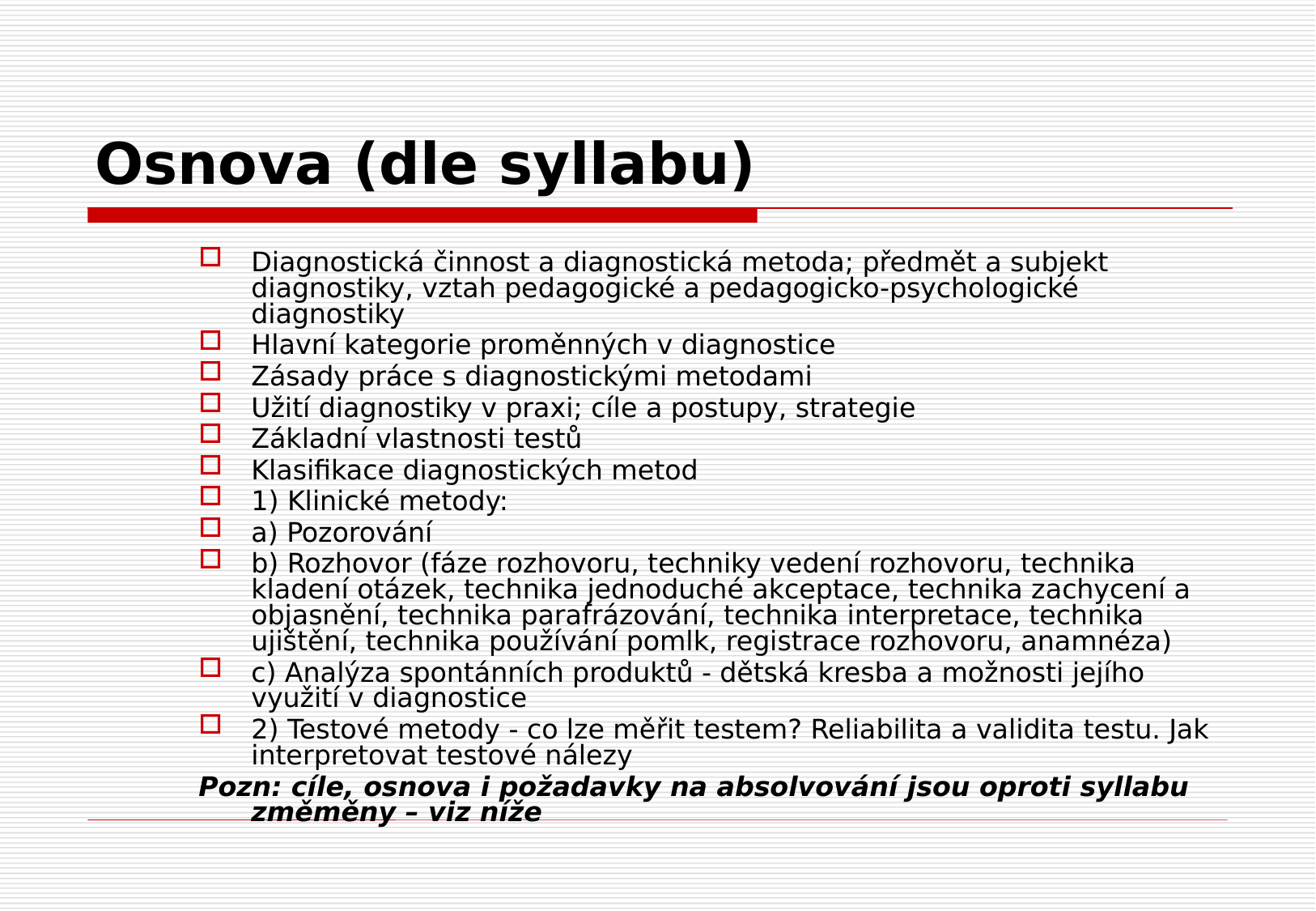

# Osnova (dle syllabu)
Diagnostická činnost a diagnostická metoda; předmět a subjekt diagnostiky, vztah pedagogické a pedagogicko-psychologické diagnostiky
Hlavní kategorie proměnných v diagnostice
Zásady práce s diagnostickými metodami
Užití diagnostiky v praxi; cíle a postupy, strategie
Základní vlastnosti testů
Klasifikace diagnostických metod
1) Klinické metody:
a) Pozorování
b) Rozhovor (fáze rozhovoru, techniky vedení rozhovoru, technika kladení otázek, technika jednoduché akceptace, technika zachycení a objasnění, technika parafrázování, technika interpretace, technika ujištění, technika používání pomlk, registrace rozhovoru, anamnéza)
c) Analýza spontánních produktů - dětská kresba a možnosti jejího využití v diagnostice
2) Testové metody - co lze měřit testem? Reliabilita a validita testu. Jak interpretovat testové nálezy
Pozn: cíle, osnova i požadavky na absolvování jsou oproti syllabu změměny – viz níže